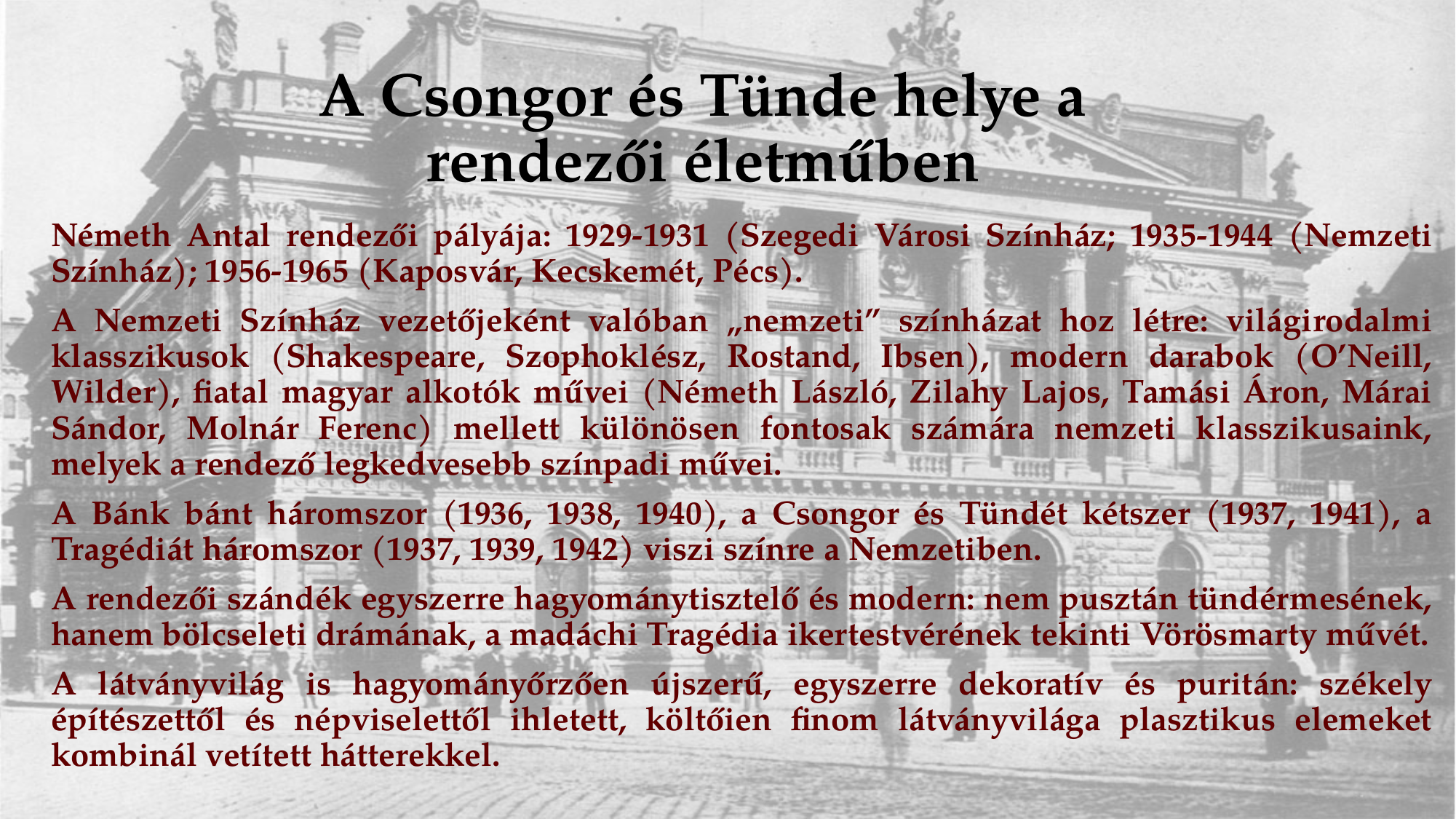

# A Csongor és Tünde helye a rendezői életműben
Németh Antal rendezői pályája: 1929-1931 (Szegedi Városi Színház; 1935-1944 (Nemzeti Színház); 1956-1965 (Kaposvár, Kecskemét, Pécs).
A Nemzeti Színház vezetőjeként valóban „nemzeti” színházat hoz létre: világirodalmi klasszikusok (Shakespeare, Szophoklész, Rostand, Ibsen), modern darabok (O’Neill, Wilder), fiatal magyar alkotók művei (Németh László, Zilahy Lajos, Tamási Áron, Márai Sándor, Molnár Ferenc) mellett különösen fontosak számára nemzeti klasszikusaink, melyek a rendező legkedvesebb színpadi művei.
A Bánk bánt háromszor (1936, 1938, 1940), a Csongor és Tündét kétszer (1937, 1941), a Tragédiát háromszor (1937, 1939, 1942) viszi színre a Nemzetiben.
A rendezői szándék egyszerre hagyománytisztelő és modern: nem pusztán tündérmesének, hanem bölcseleti drámának, a madáchi Tragédia ikertestvérének tekinti Vörösmarty művét.
A látványvilág is hagyományőrzően újszerű, egyszerre dekoratív és puritán: székely építészettől és népviselettől ihletett, költőien finom látványvilága plasztikus elemeket kombinál vetített hátterekkel.